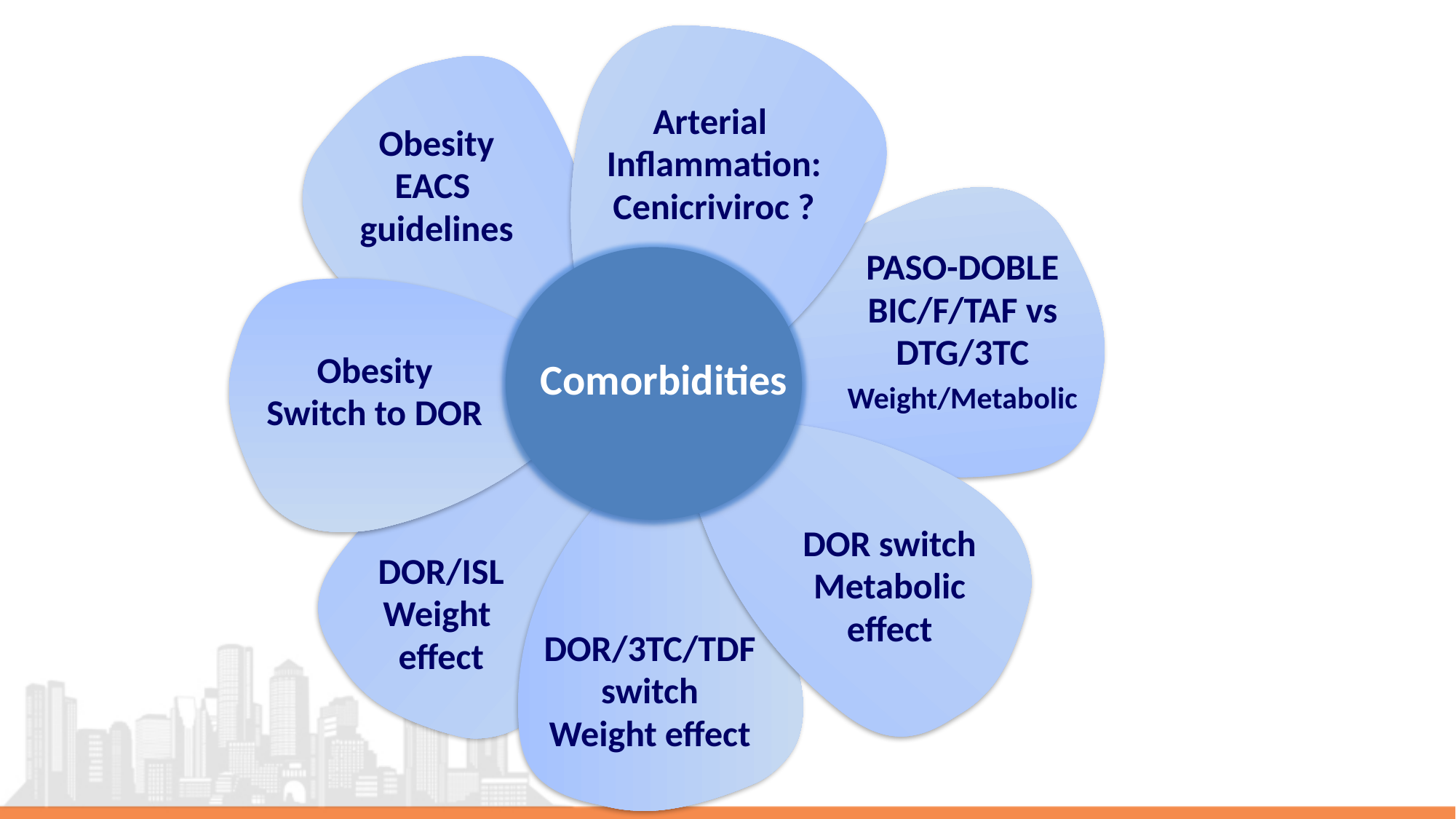

Arterial
Inflammation:
Cenicriviroc ?

Comorbidities

DOR/ISL
Weight
effect

Obesity
EACS
guidelines

PASO-DOBLE
BIC/F/TAF vs DTG/3TC
Weight/Metabolic
Obesity
Switch to DOR
DOR switch
Metabolic effect
DOR/3TC/TDF switch
Weight effect